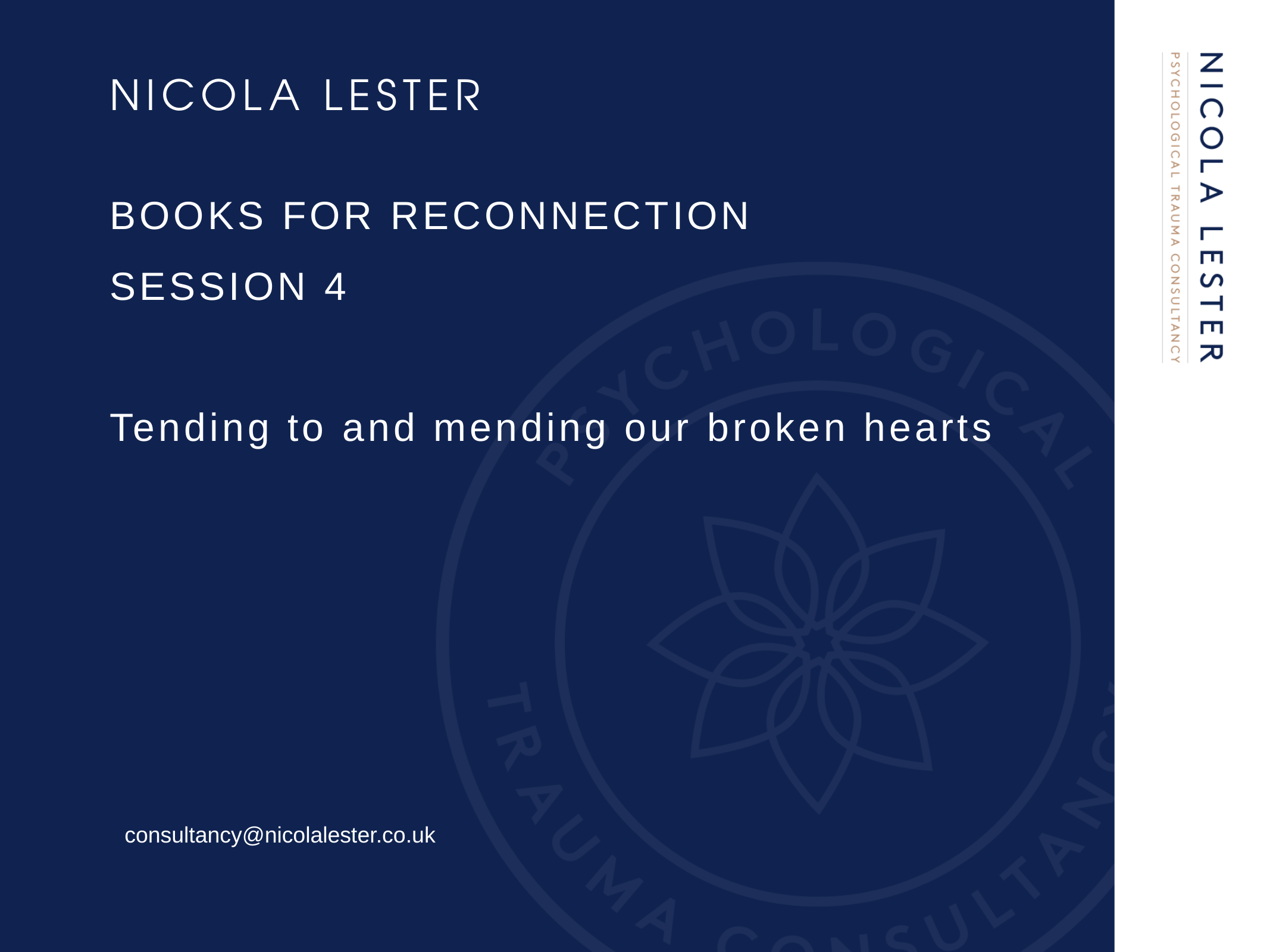

# Nicola Lester
BOOKS FOR RECONNECTION
SESSION 4

Tending to and mending our broken hearts

consultancy@nicolalester.co.uk